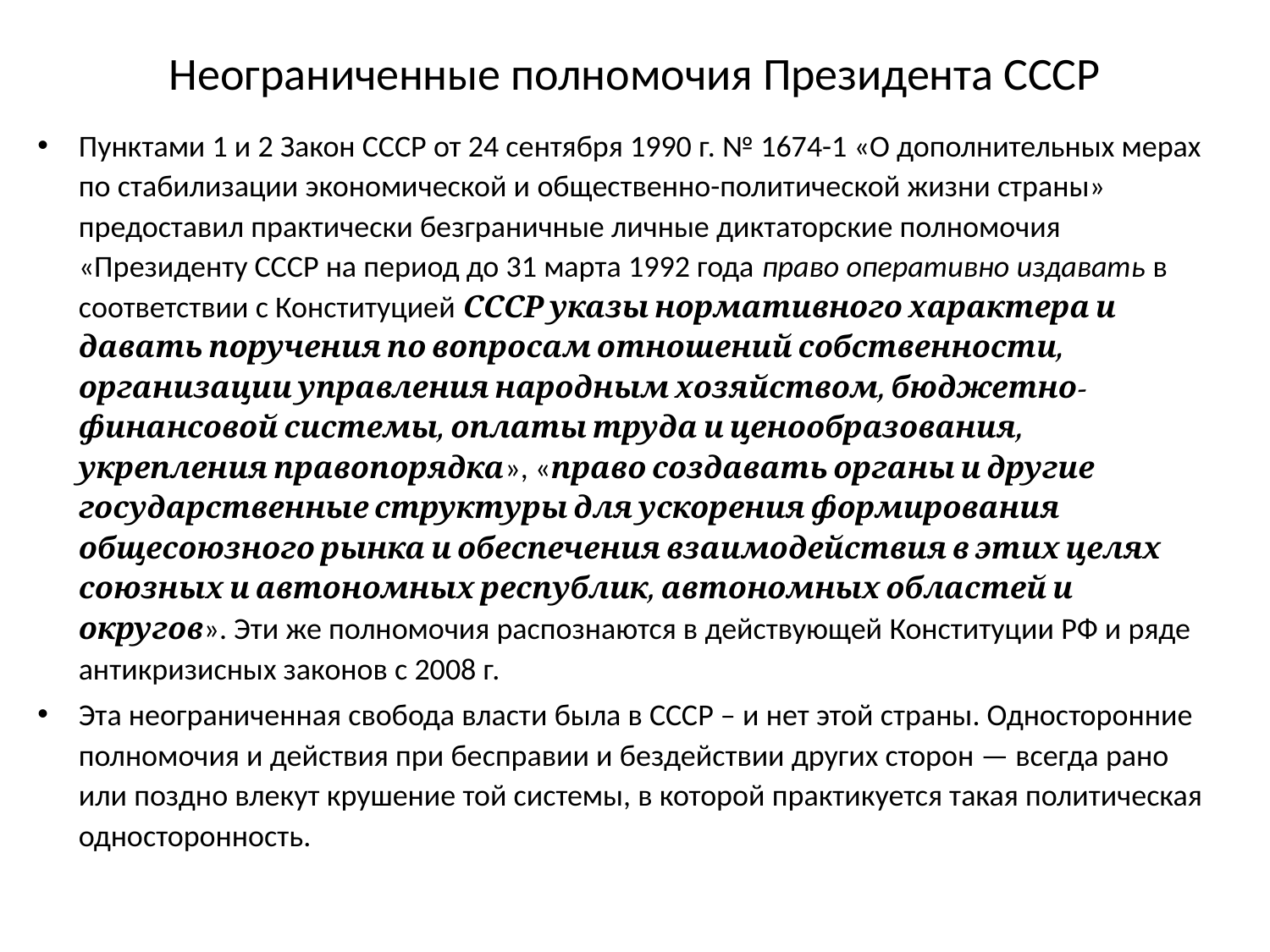

# Неограниченные полномочия Президента СССР
Пунктами 1 и 2 Закон СССР от 24 сентября 1990 г. № 1674-1 «О дополнительных мерах по стабилизации экономической и общественно-политической жизни страны» предоставил практически безграничные личные диктаторские полномочия «Президенту СССР на период до 31 марта 1992 года право оперативно издавать в соответствии с Конституцией СССР указы нормативного характера и давать поручения по вопросам отношений собственности, организации управления народным хозяйством, бюджетно-финансовой системы, оплаты труда и ценообразования, укрепления правопорядка», «право создавать органы и другие государственные структуры для ускорения формирования общесоюзного рынка и обеспечения взаимодействия в этих целях союзных и автономных республик, автономных областей и округов». Эти же полномочия распознаются в действующей Конституции РФ и ряде антикризисных законов с 2008 г.
Эта неограниченная свобода власти была в СССР – и нет этой страны. Односторонние полномочия и действия при бесправии и бездействии других сторон — всегда рано или поздно влекут крушение той системы, в которой практикуется такая политическая односторонность.